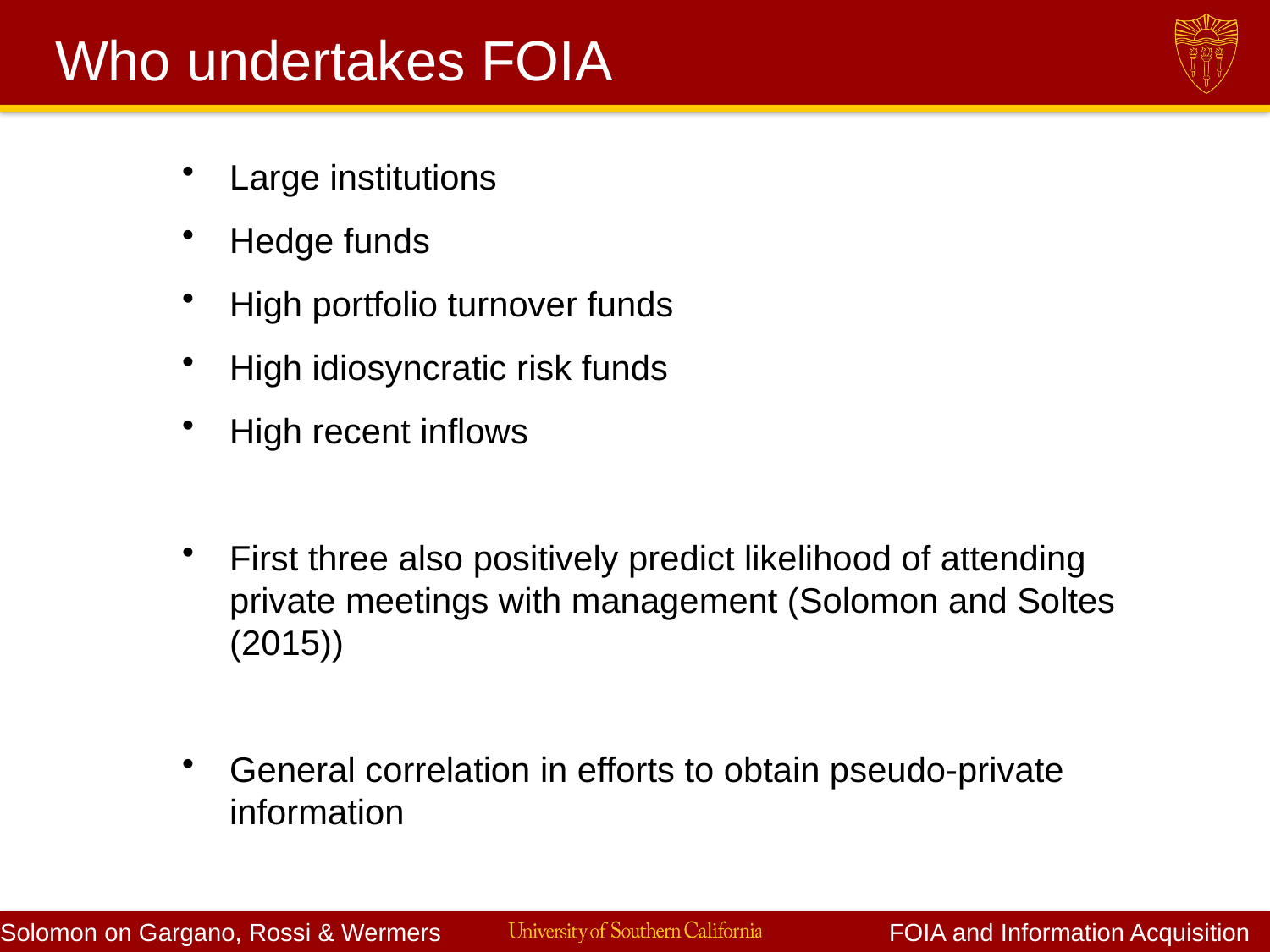

# Who undertakes FOIA
Large institutions
Hedge funds
High portfolio turnover funds
High idiosyncratic risk funds
High recent inflows

First three also positively predict likelihood of attending private meetings with management (Solomon and Soltes (2015))

General correlation in efforts to obtain pseudo-private information